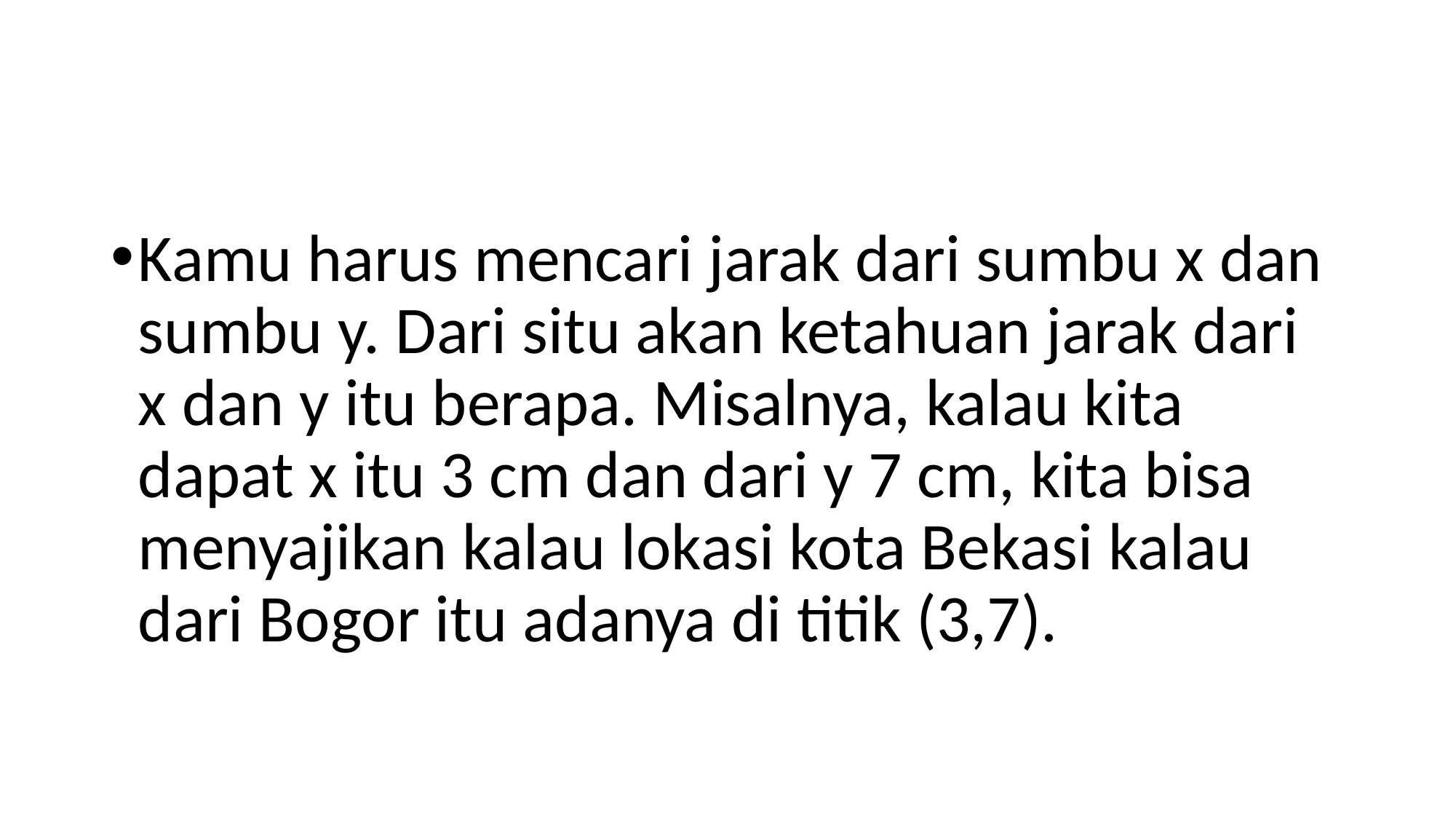

#
Kamu harus mencari jarak dari sumbu x dan sumbu y. Dari situ akan ketahuan jarak dari x dan y itu berapa. Misalnya, kalau kita dapat x itu 3 cm dan dari y 7 cm, kita bisa menyajikan kalau lokasi kota Bekasi kalau dari Bogor itu adanya di titik (3,7).